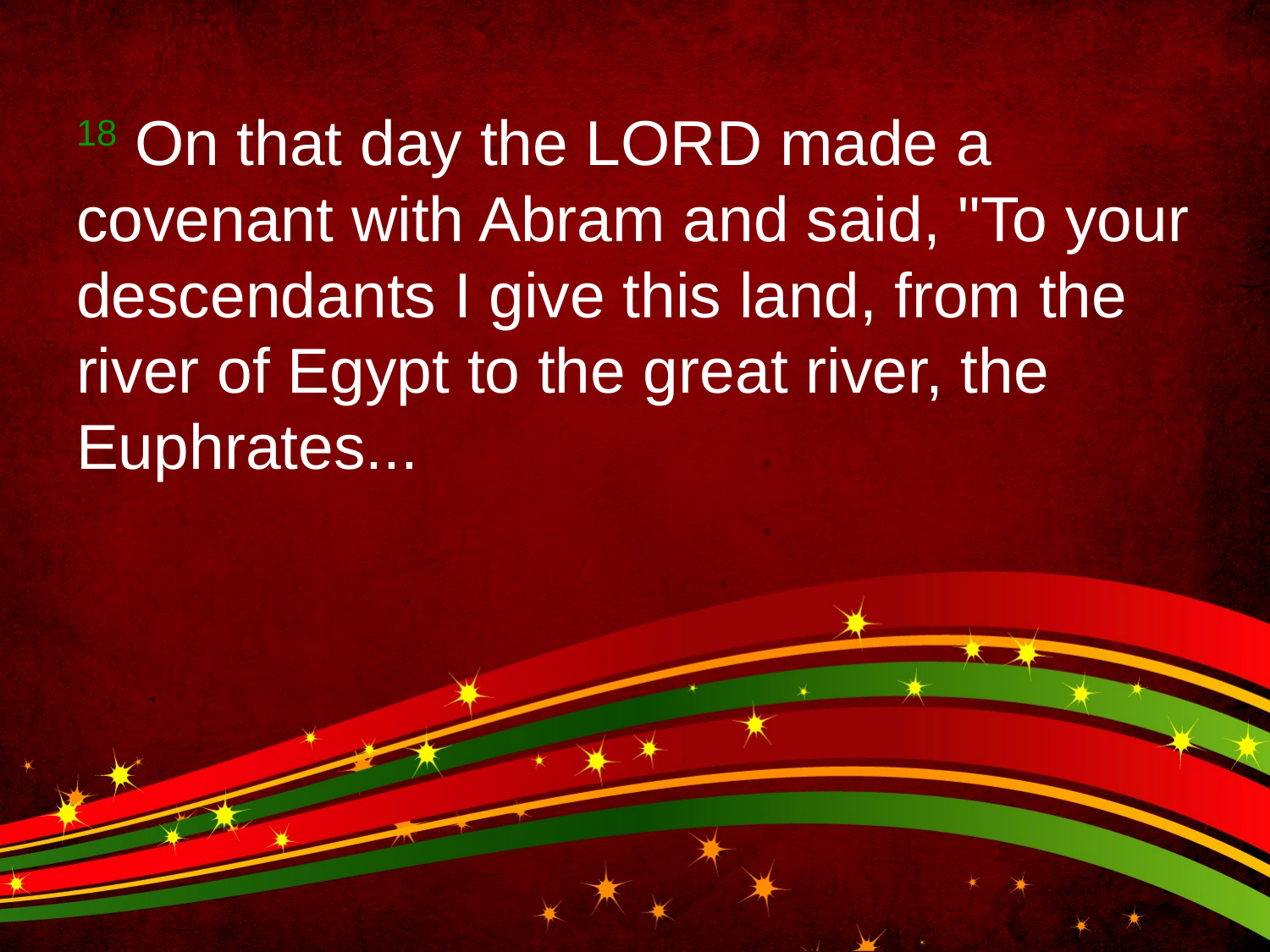

18 On that day the LORD made a covenant with Abram and said, "To your descendants I give this land, from the river of Egypt to the great river, the Euphrates...